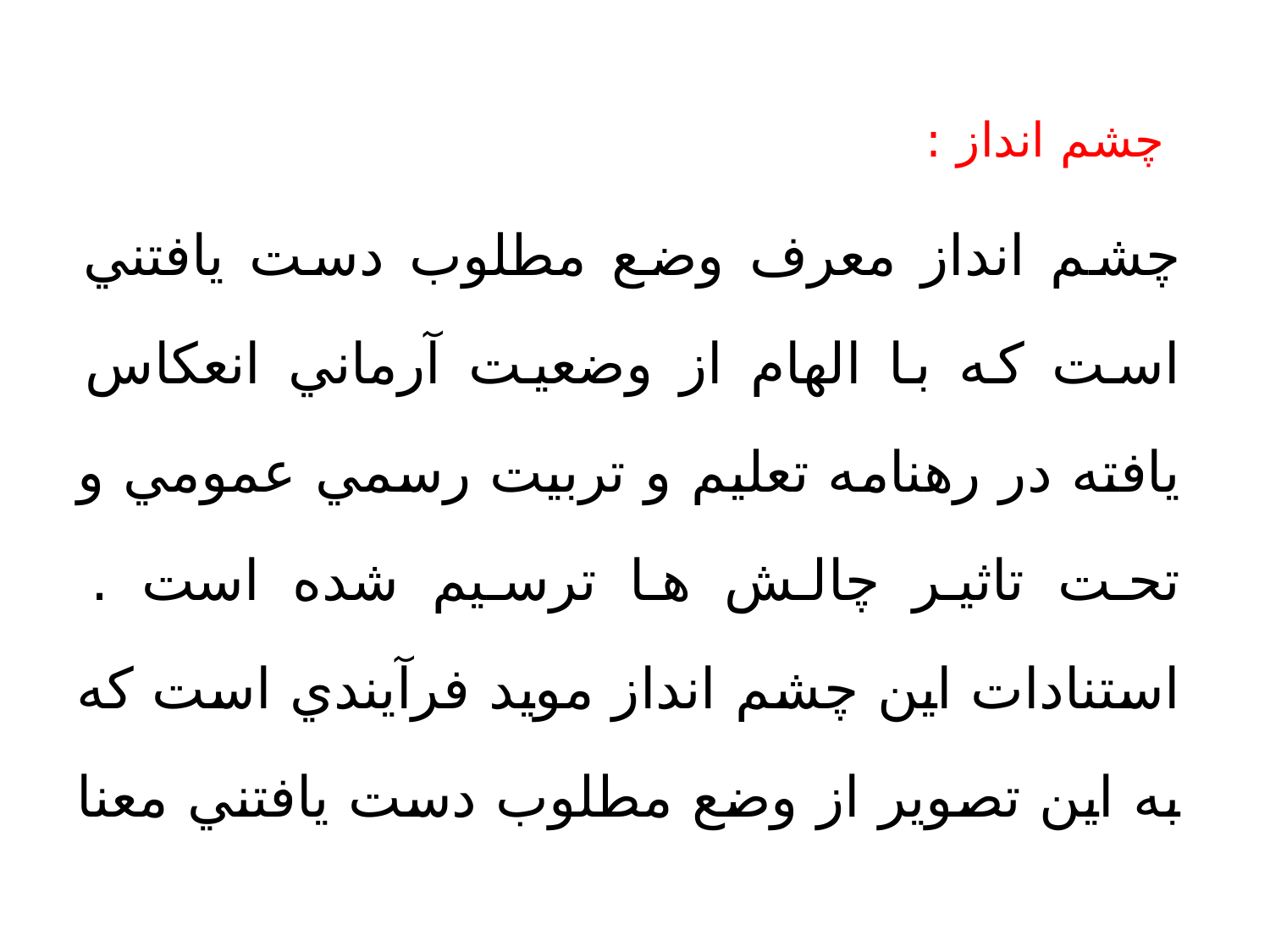

چشم انداز :
چشم انداز معرف وضع مطلوب دست يافتني است كه با الهام از وضعيت آرماني انعكاس يافته در رهنامه تعليم و تربيت رسمي عمومي و تحت تاثير چالش ها ترسيم شده است . استنادات اين چشم انداز مويد فرآيندي است كه به اين تصوير از وضع مطلوب دست يافتني معنا
مي بخشد.